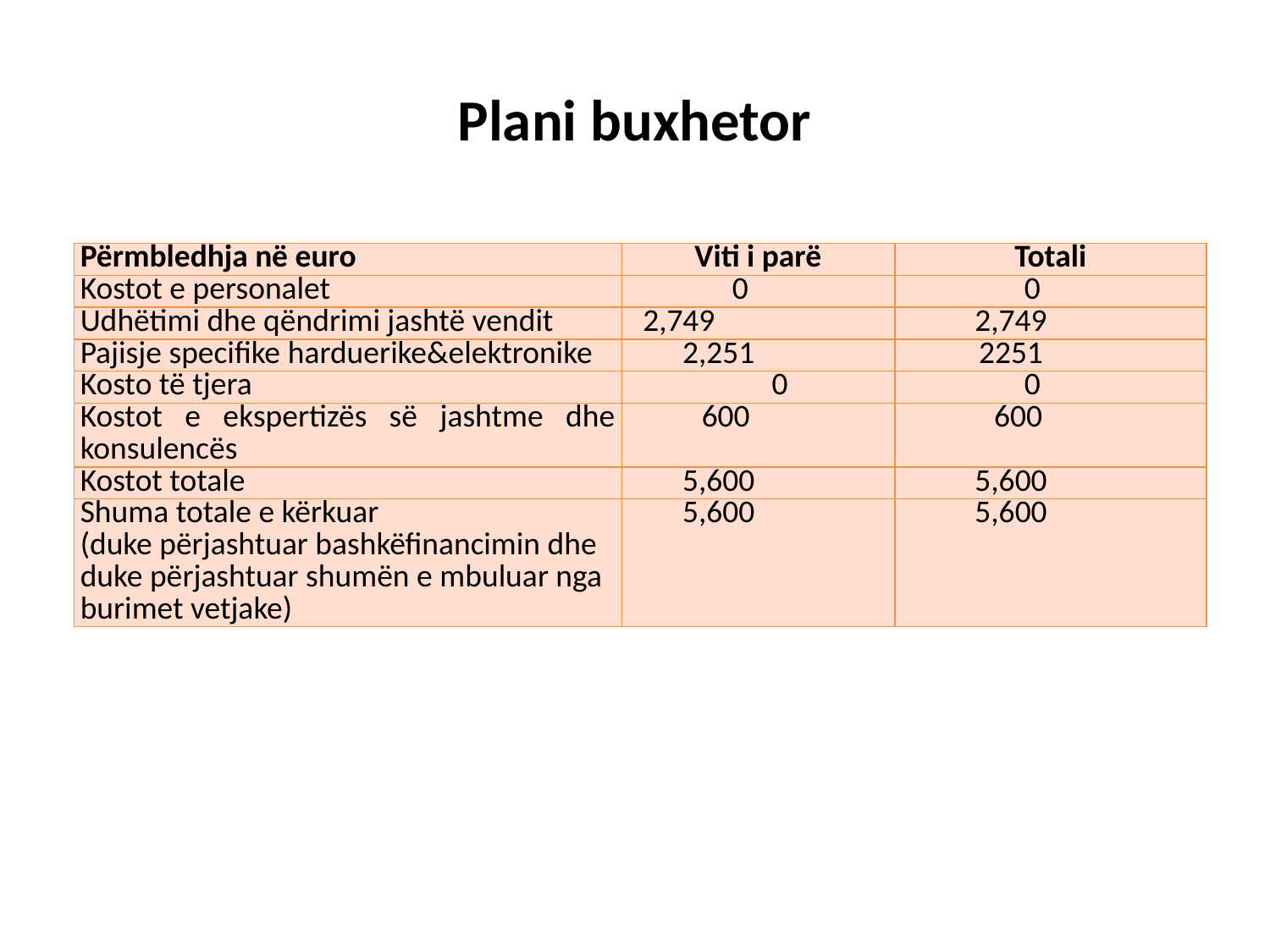

# Plani buxhetor
| Përmbledhja në euro | Viti i parë | Totali |
| --- | --- | --- |
| Kostot e personalet | 0 | 0 |
| Udhëtimi dhe qëndrimi jashtë vendit | 2,749 | 2,749 |
| Pajisje specifike harduerike&elektronike | 2,251 | 2251 |
| Kosto të tjera | 0 | 0 |
| Kostot e ekspertizës së jashtme dhe konsulencës | 600 | 600 |
| Kostot totale | 5,600 | 5,600 |
| Shuma totale e kërkuar (duke përjashtuar bashkëfinancimin dhe duke përjashtuar shumën e mbuluar nga burimet vetjake) | 5,600 | 5,600 |